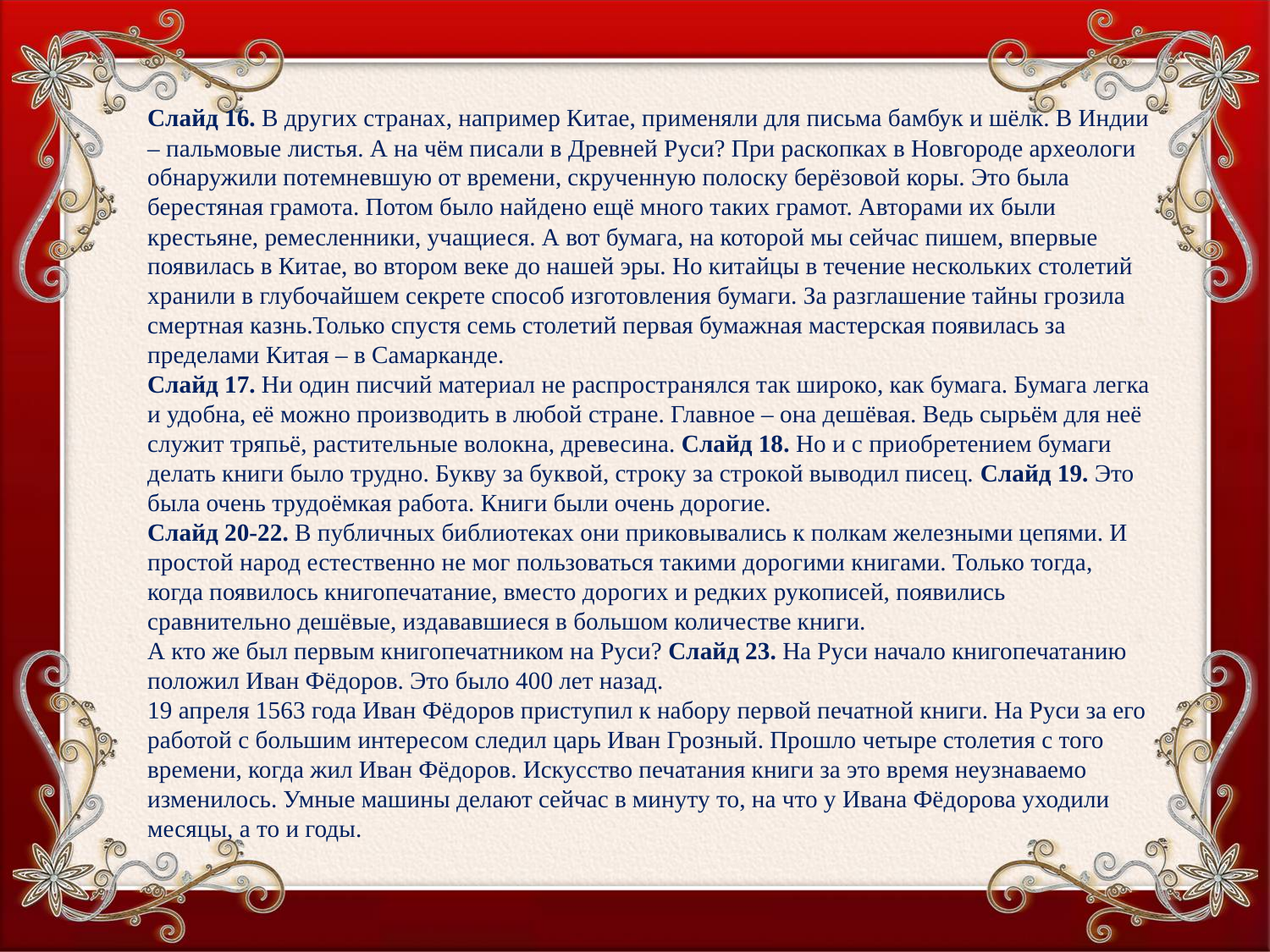

Слайд 16. В других странах, например Китае, применяли для письма бамбук и шёлк. В Индии – пальмовые листья. А на чём писали в Древней Руси? При раскопках в Новгороде археологи обнаружили потемневшую от времени, скрученную полоску берёзовой коры. Это была берестяная грамота. Потом было найдено ещё много таких грамот. Авторами их были крестьяне, ремесленники, учащиеся. А вот бумага, на которой мы сейчас пишем, впервые появилась в Китае, во втором веке до нашей эры. Но китайцы в течение нескольких столетий хранили в глубочайшем секрете способ изготовления бумаги. За разглашение тайны грозила смертная казнь.Только спустя семь столетий первая бумажная мастерская появилась за пределами Китая – в Самарканде.
Слайд 17. Ни один писчий материал не распространялся так широко, как бумага. Бумага легка и удобна, её можно производить в любой стране. Главное – она дешёвая. Ведь сырьём для неё служит тряпьё, растительные волокна, древесина. Слайд 18. Но и с приобретением бумаги делать книги было трудно. Букву за буквой, строку за строкой выводил писец. Слайд 19. Это была очень трудоёмкая работа. Книги были очень дорогие.
Слайд 20-22. В публичных библиотеках они приковывались к полкам железными цепями. И простой народ естественно не мог пользоваться такими дорогими книгами. Только тогда, когда появилось книгопечатание, вместо дорогих и редких рукописей, появились сравнительно дешёвые, издававшиеся в большом количестве книги.
А кто же был первым книгопечатником на Руси? Слайд 23. На Руси начало книгопечатанию положил Иван Фёдоров. Это было 400 лет назад.
19 апреля 1563 года Иван Фёдоров приступил к набору первой печатной книги. На Руси за его работой с большим интересом следил царь Иван Грозный. Прошло четыре столетия с того времени, когда жил Иван Фёдоров. Искусство печатания книги за это время неузнаваемо изменилось. Умные машины делают сейчас в минуту то, на что у Ивана Фёдорова уходили месяцы, а то и годы.